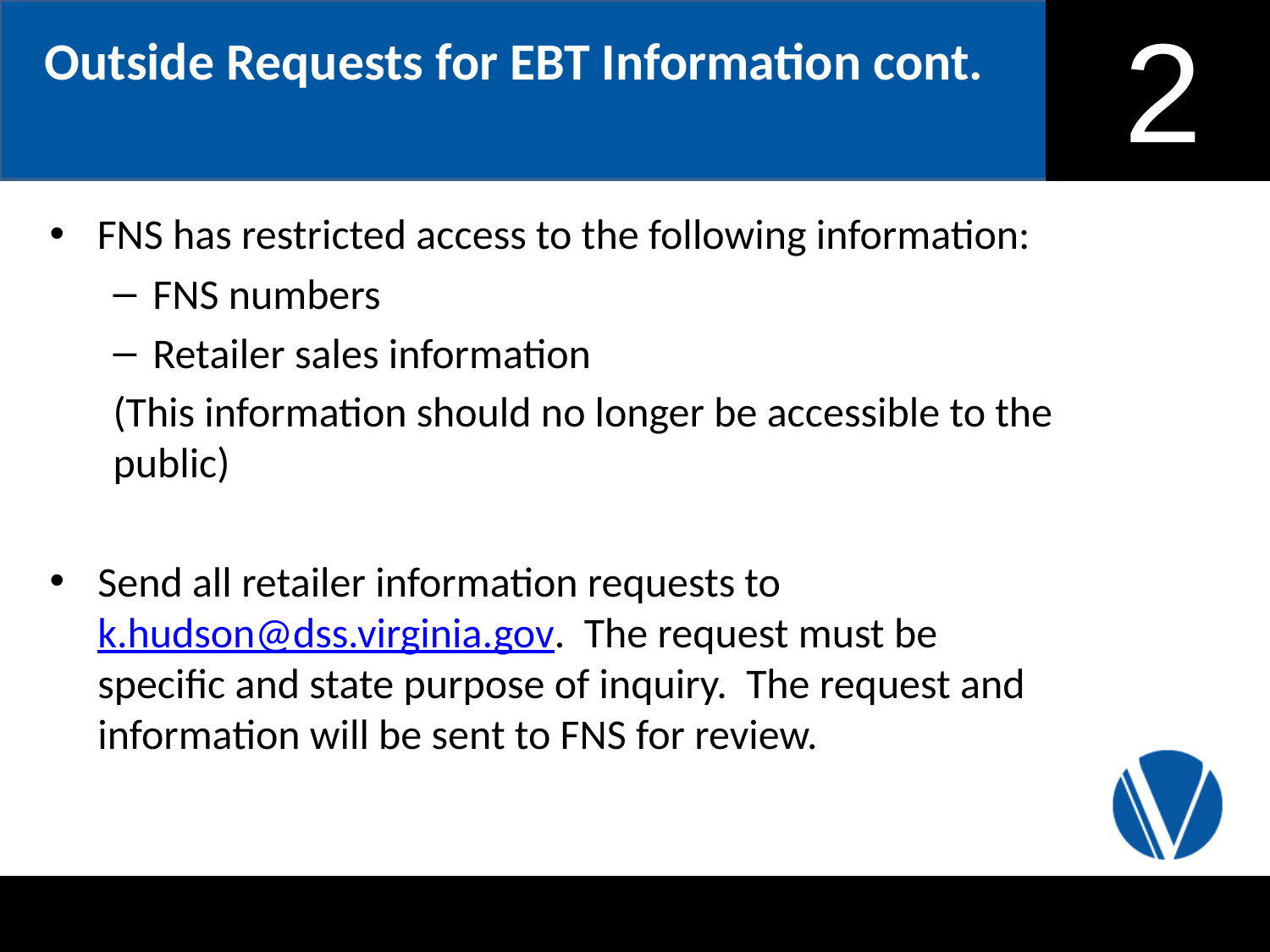

Outside Requests for EBT Information cont.
FNS has restricted access to the following information:
FNS numbers
Retailer sales information
(This information should no longer be accessible to the public)

Send all retailer information requests to k.hudson@dss.virginia.gov.  The request must be specific and state purpose of inquiry.  The request and information will be sent to FNS for review.